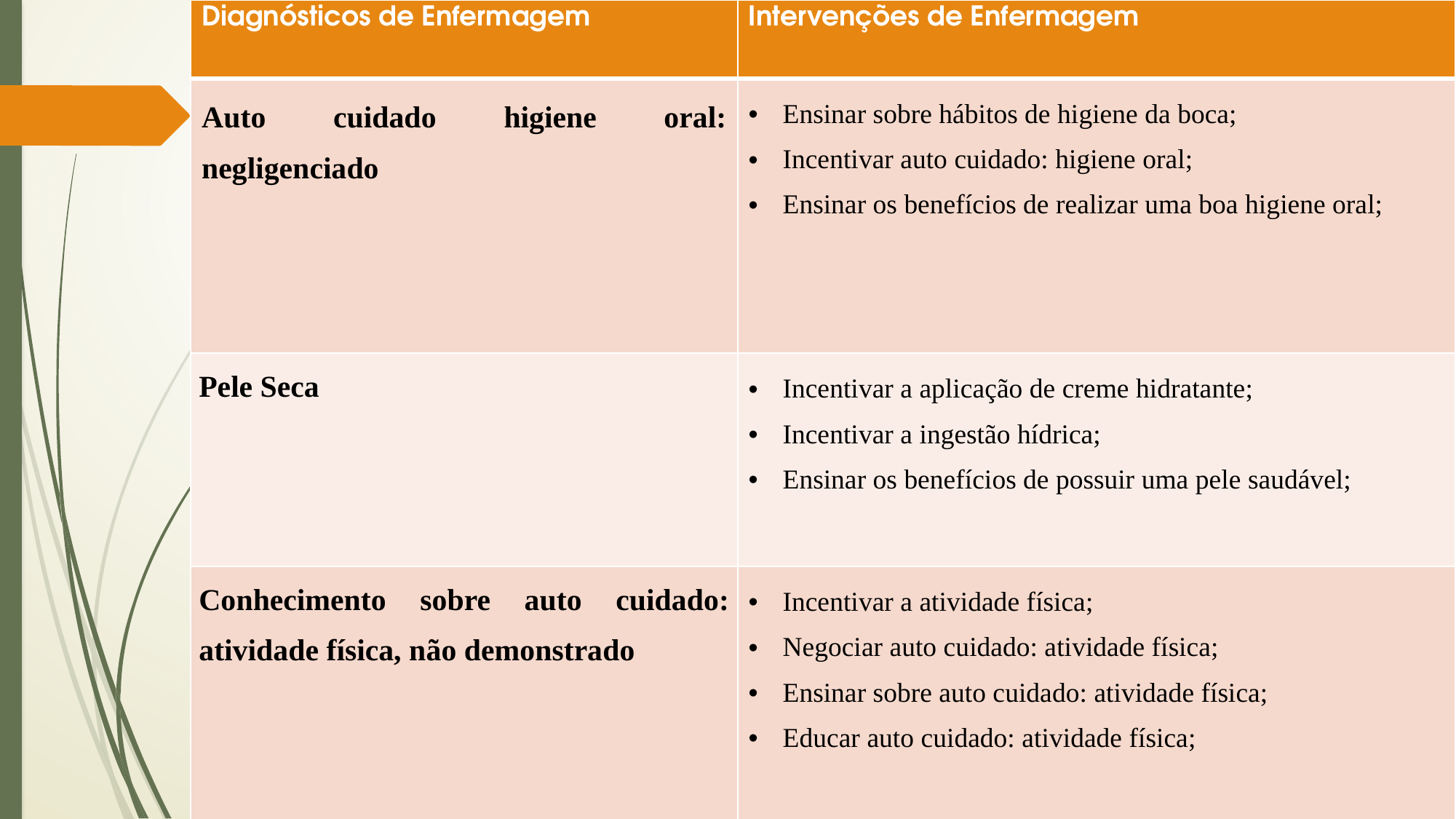

| Diagnósticos de Enfermagem | Intervenções de Enfermagem |
| --- | --- |
| Auto cuidado higiene oral: negligenciado | Ensinar sobre hábitos de higiene da boca; Incentivar auto cuidado: higiene oral; Ensinar os benefícios de realizar uma boa higiene oral; |
| Pele Seca | Incentivar a aplicação de creme hidratante; Incentivar a ingestão hídrica; Ensinar os benefícios de possuir uma pele saudável; |
| Conhecimento sobre auto cuidado: atividade física, não demonstrado | Incentivar a atividade física; Negociar auto cuidado: atividade física; Ensinar sobre auto cuidado: atividade física; Educar auto cuidado: atividade física; |